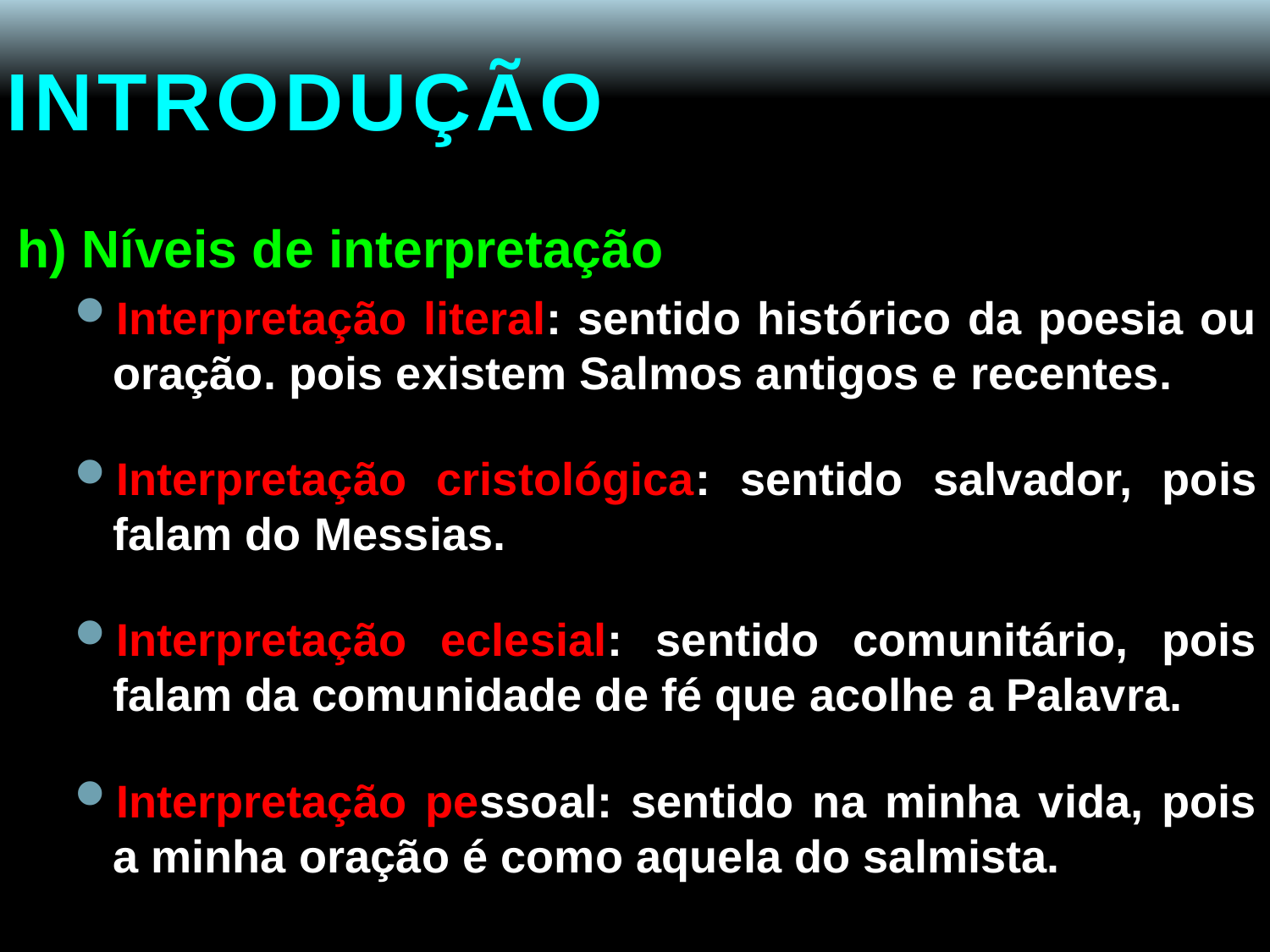

# INTRODUÇÃO
h) Níveis de interpretação
Interpretação literal: sentido histórico da poesia ou oração. pois existem Salmos antigos e recentes.

Interpretação cristológica: sentido salvador, pois falam do Messias.

Interpretação eclesial: sentido comunitário, pois falam da comunidade de fé que acolhe a Palavra.

Interpretação pessoal: sentido na minha vida, pois a minha oração é como aquela do salmista.